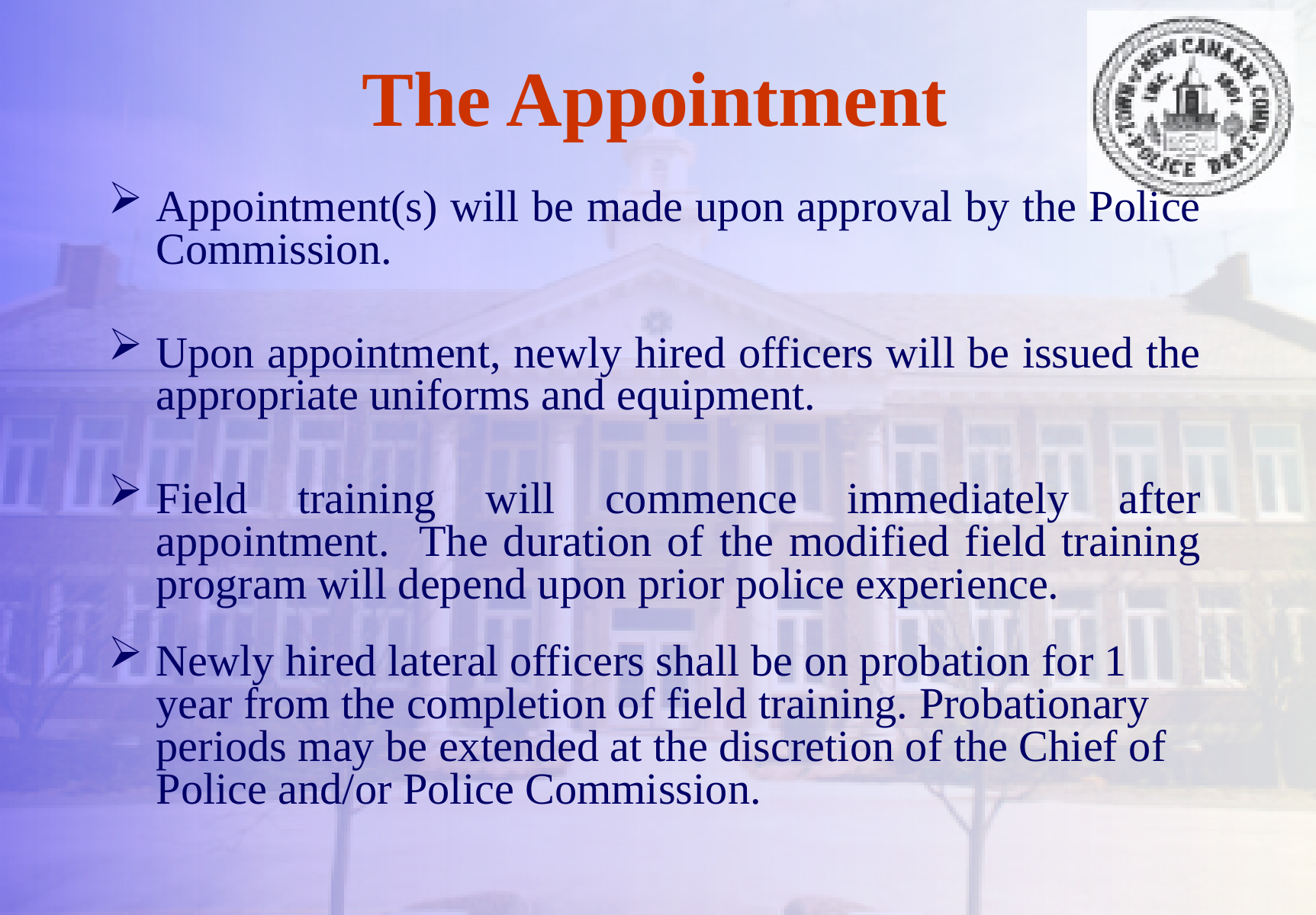

# The Appointment
Appointment(s) will be made upon approval by the Police Commission.

Upon appointment, newly hired officers will be issued the appropriate uniforms and equipment.

Field training will commence immediately after appointment.  The duration of the modified field training program will depend upon prior police experience.

Newly hired lateral officers shall be on probation for 1 year from the completion of field training. Probationary periods may be extended at the discretion of the Chief of Police and/or Police Commission.